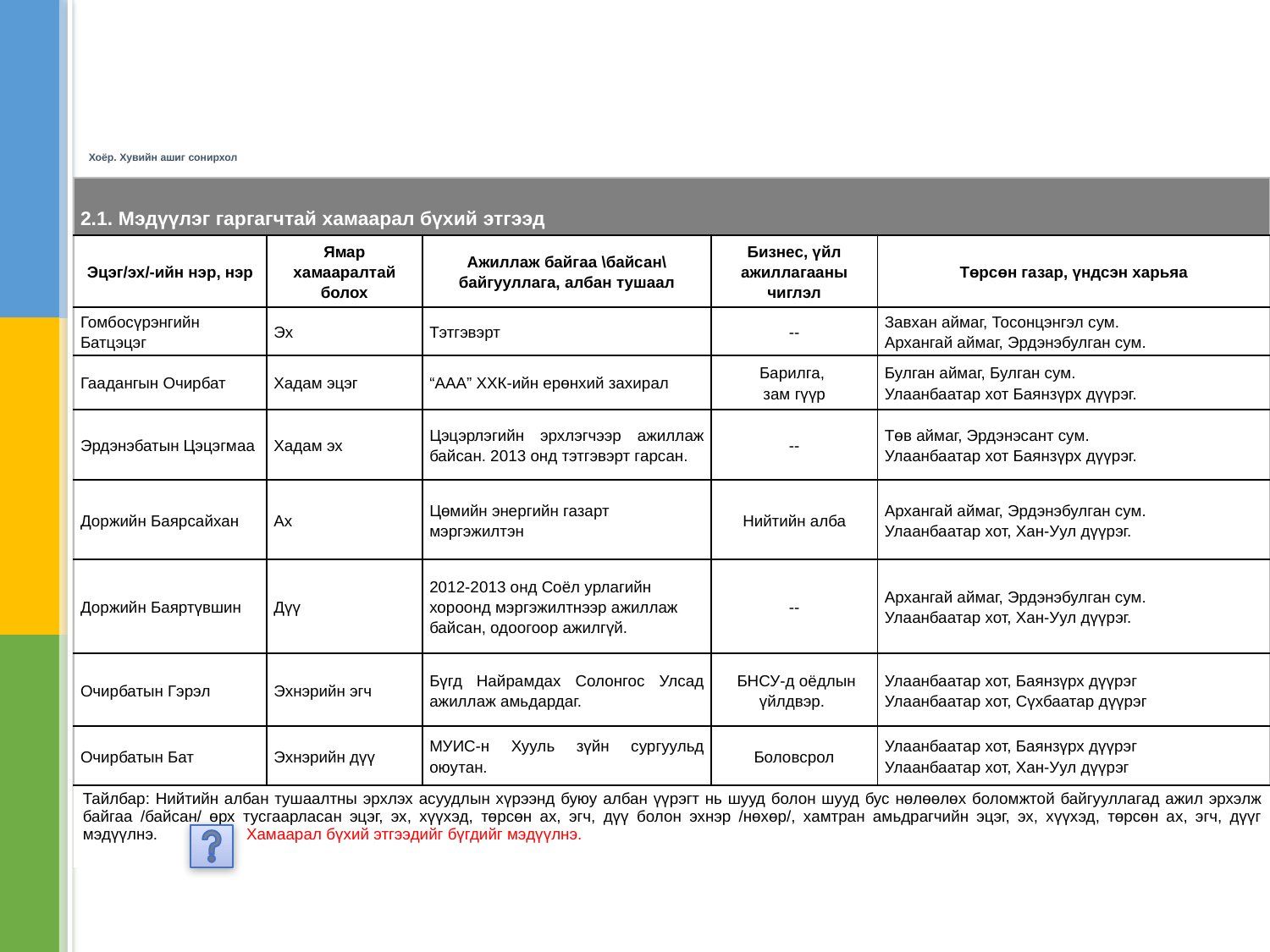

# Хоёр. Хувийн ашиг сонирхол
| 2.1. Мэдүүлэг гаргагчтай хамаарал бүхий этгээд |  |  |  |  |
| --- | --- | --- | --- | --- |
| Эцэг/эх/-ийн нэр, нэр | Ямар хамааралтай болох | Ажиллаж байгаа \байсан\ байгууллага, албан тушаал | Бизнес, үйл ажиллагааны чиглэл | Төрсөн газар, үндсэн харьяа |
| Гомбосүрэнгийн Батцэцэг | Эх | Тэтгэвэрт | -- | Завхан аймаг, Тосонцэнгэл сум. Архангай аймаг, Эрдэнэбулган сум. |
| Гаадангын Очирбат | Хадам эцэг | “ААА” ХХК-ийн ерөнхий захирал | Барилга, зам гүүр | Булган аймаг, Булган сум. Улаанбаатар хот Баянзүрх дүүрэг. |
| Эрдэнэбатын Цэцэгмаа | Хадам эх | Цэцэрлэгийн эрхлэгчээр ажиллаж байсан. 2013 онд тэтгэвэрт гарсан. | -- | Төв аймаг, Эрдэнэсант сум. Улаанбаатар хот Баянзүрх дүүрэг. |
| Доржийн Баярсайхан | Ах | Цөмийн энергийн газарт мэргэжилтэн | Нийтийн алба | Архангай аймаг, Эрдэнэбулган сум. Улаанбаатар хот, Хан-Уул дүүрэг. |
| Доржийн Баяртүвшин | Дүү | 2012-2013 онд Соёл урлагийн хороонд мэргэжилтнээр ажиллаж байсан, одоогоор ажилгүй. | -- | Архангай аймаг, Эрдэнэбулган сум. Улаанбаатар хот, Хан-Уул дүүрэг. |
| Очирбатын Гэрэл | Эхнэрийн эгч | Бүгд Найрамдах Солонгос Улсад ажиллаж амьдардаг. | БНСУ-д оёдлын үйлдвэр. | Улаанбаатар хот, Баянзүрх дүүрэг Улаанбаатар хот, Сүхбаатар дүүрэг |
| Очирбатын Бат | Эхнэрийн дүү | МУИС-н Хууль зүйн сургуульд оюутан. | Боловсрол | Улаанбаатар хот, Баянзүрх дүүрэг Улаанбаатар хот, Хан-Уул дүүрэг |
| Тайлбар: Нийтийн албан тушаалтны эрхлэх асуудлын хүрээнд буюу албан үүрэгт нь шууд болон шууд бус нөлөөлөх боломжтой байгууллагад ажил эрхэлж байгаа /байсан/ өрх тусгаарласан эцэг, эх, хүүхэд, төрсөн ах, эгч, дүү болон эхнэр /нөхөр/, хамтран амьдрагчийн эцэг, эх, хүүхэд, төрсөн ах, эгч, дүүг мэдүүлнэ. Хамаарал бүхий этгээдийг бүгдийг мэдүүлнэ. |  |  |  |  |